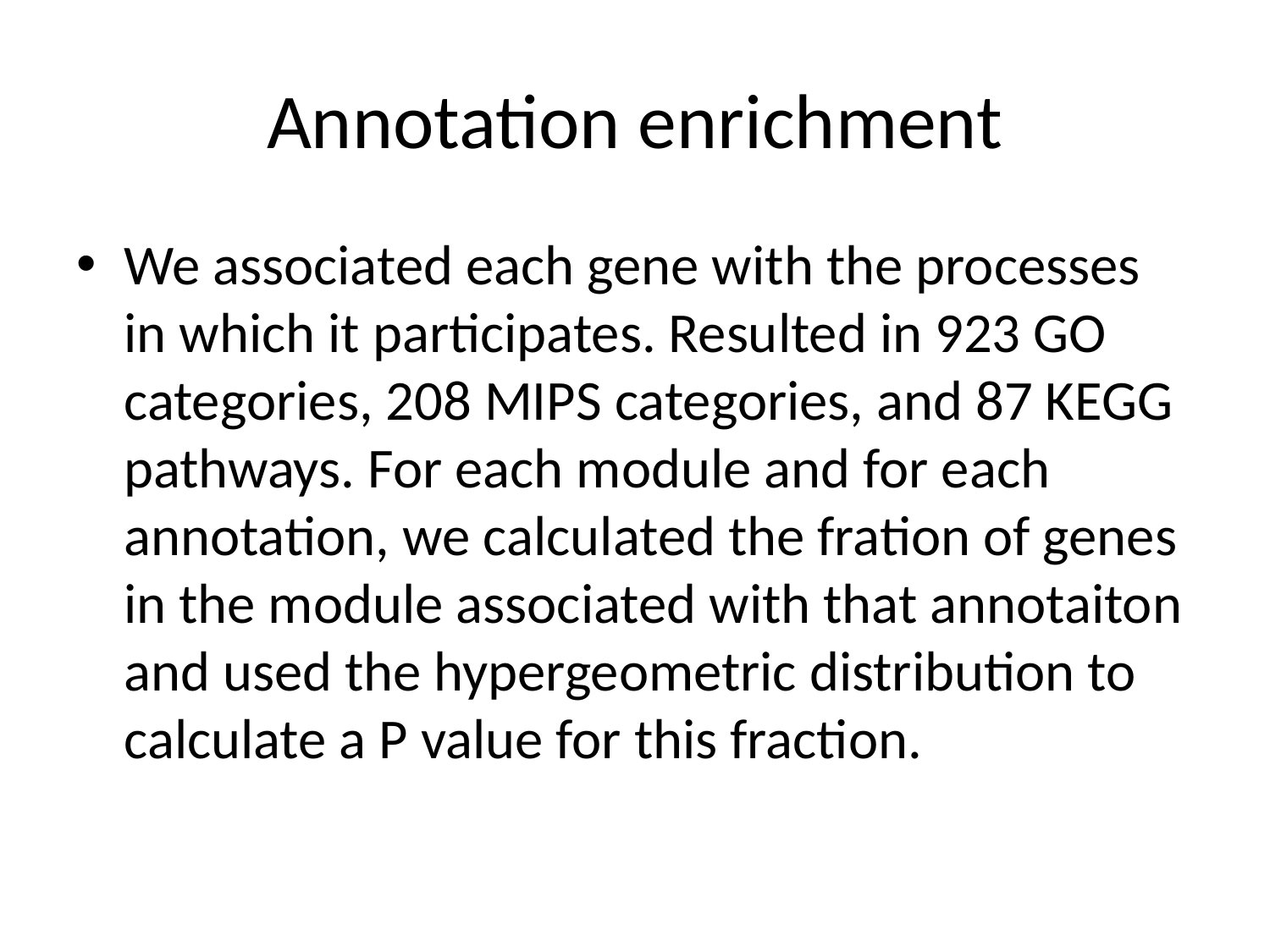

# Annotation enrichment
We associated each gene with the processes in which it participates. Resulted in 923 GO categories, 208 MIPS categories, and 87 KEGG pathways. For each module and for each annotation, we calculated the fration of genes in the module associated with that annotaiton and used the hypergeometric distribution to calculate a P value for this fraction.